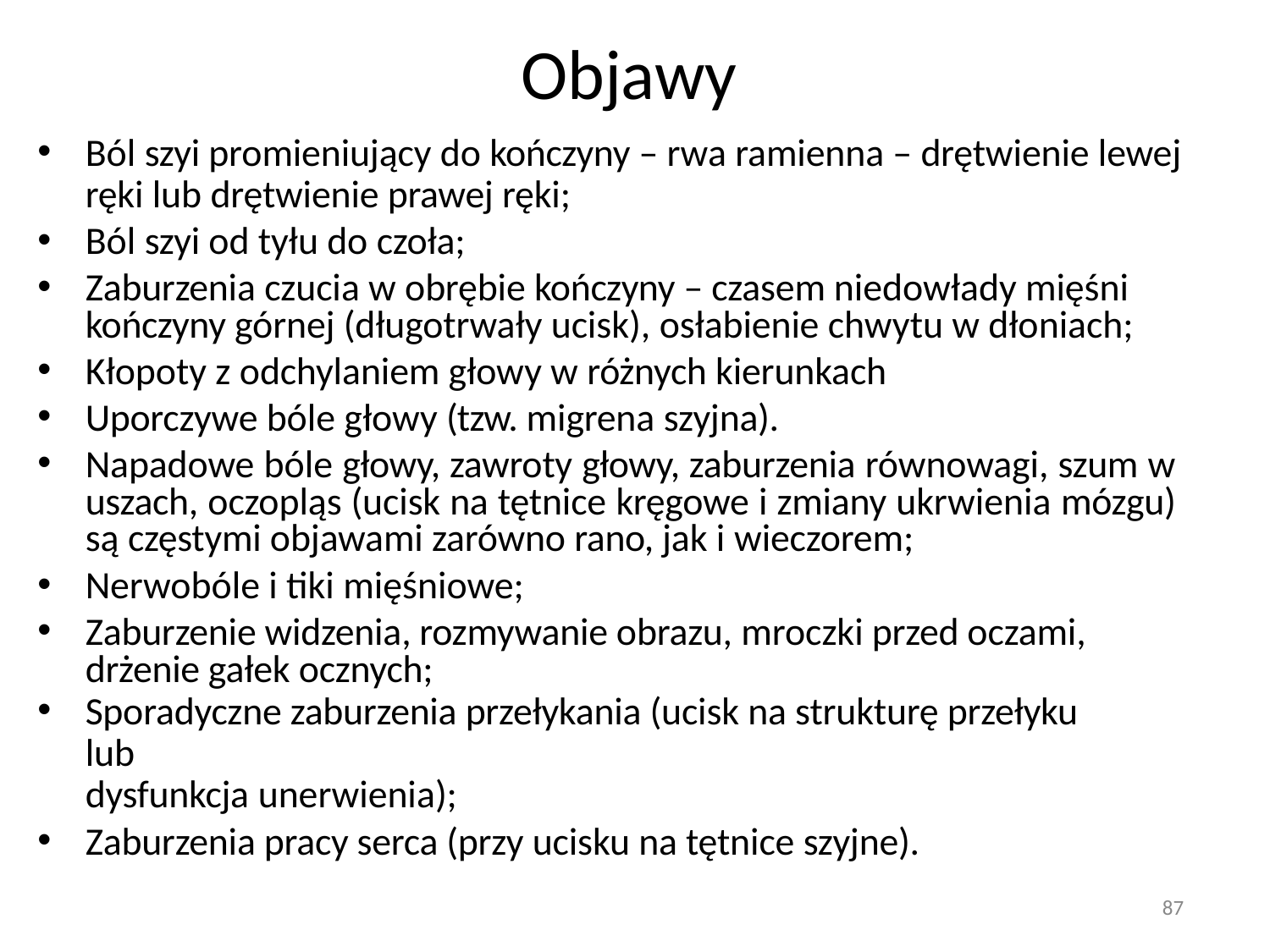

# Objawy
Ból szyi promieniujący do kończyny – rwa ramienna – drętwienie lewej
ręki lub drętwienie prawej ręki;
Ból szyi od tyłu do czoła;
Zaburzenia czucia w obrębie kończyny – czasem niedowłady mięśni  kończyny górnej (długotrwały ucisk), osłabienie chwytu w dłoniach;
Kłopoty z odchylaniem głowy w różnych kierunkach
Uporczywe bóle głowy (tzw. migrena szyjna).
Napadowe bóle głowy, zawroty głowy, zaburzenia równowagi, szum w  uszach, oczopląs (ucisk na tętnice kręgowe i zmiany ukrwienia mózgu)  są częstymi objawami zarówno rano, jak i wieczorem;
Nerwobóle i tiki mięśniowe;
Zaburzenie widzenia, rozmywanie obrazu, mroczki przed oczami,  drżenie gałek ocznych;
Sporadyczne zaburzenia przełykania (ucisk na strukturę przełyku lub
dysfunkcja unerwienia);
Zaburzenia pracy serca (przy ucisku na tętnice szyjne).
87